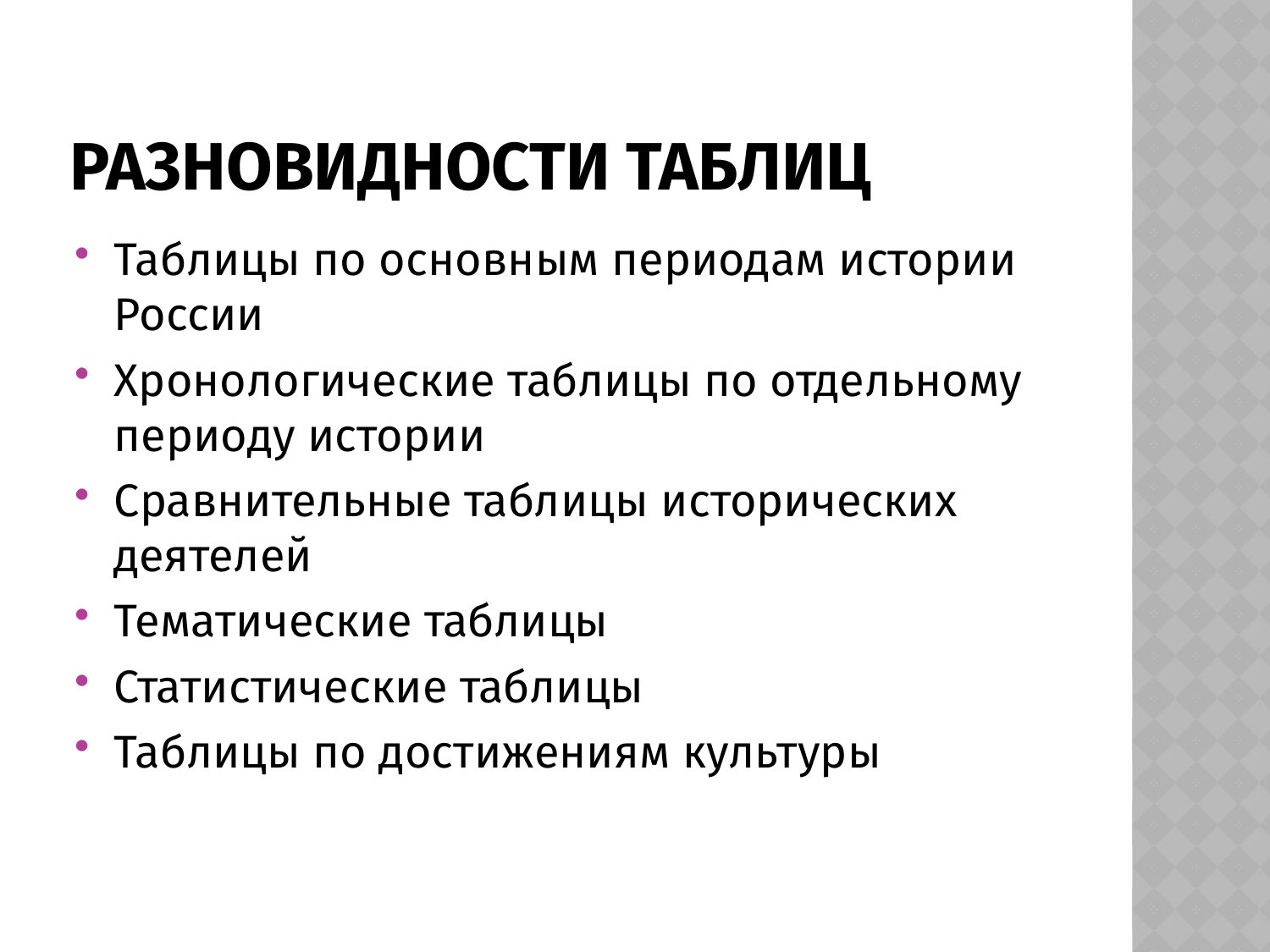

# Разновидности таблиц
Таблицы по основным периодам истории России
Хронологические таблицы по отдельному периоду истории
Сравнительные таблицы исторических деятелей
Тематические таблицы
Статистические таблицы
Таблицы по достижениям культуры